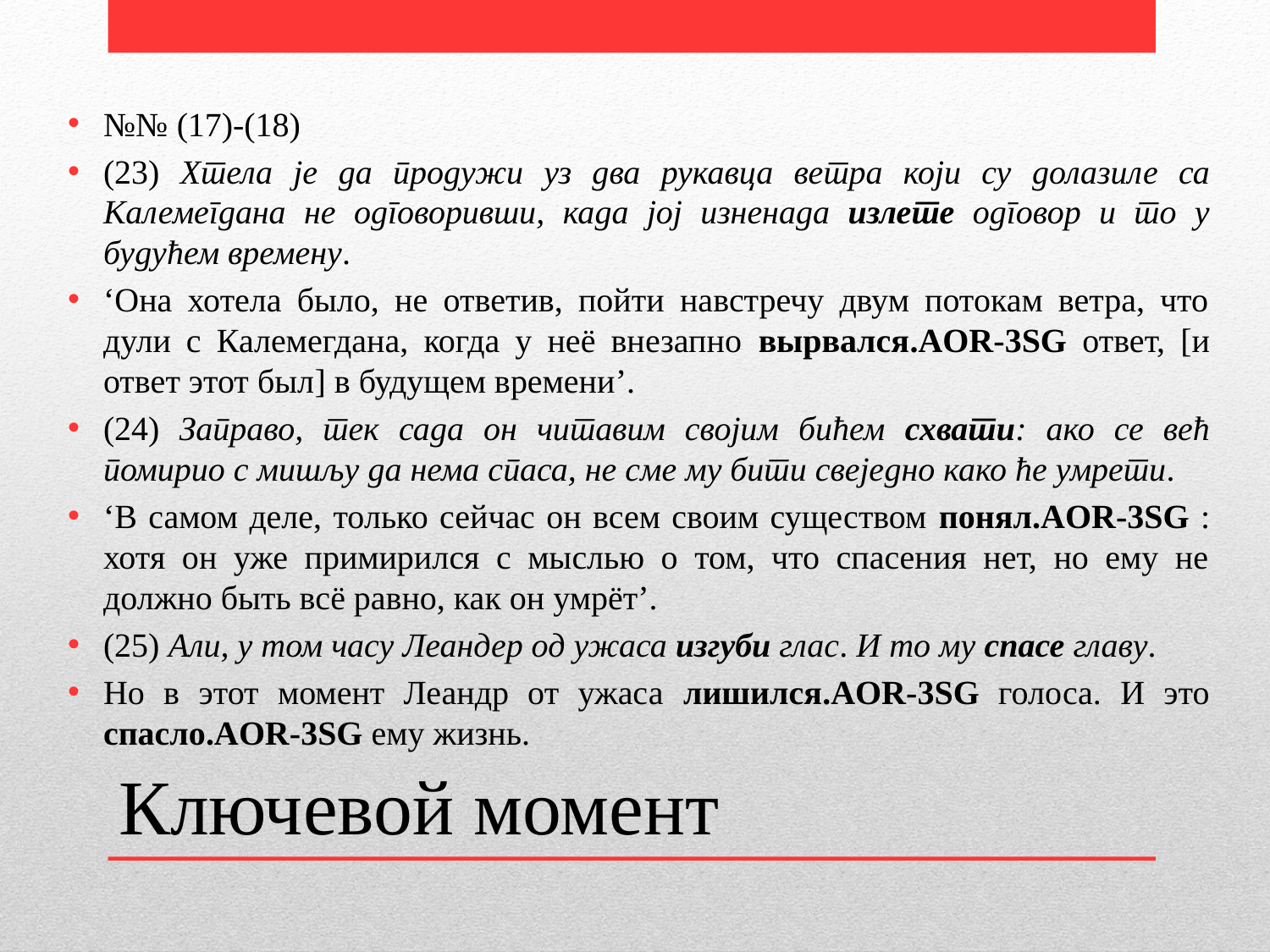

№№ (17)-(18)
(23) Хтела је да продужи уз два рукавца ветра који су долазиле са Калемегдана не одговоривши, када јој изненада излете одговор и то у будућем времену.
‘Она хотела было, не ответив, пойти навстречу двум потокам ветра, что дули с Калемегдана, когда у неё внезапно вырвался.AOR-3SG ответ, [и ответ этот был] в будущем времени’.
(24) Заправо, тек сада он читавим својим бићем схвати: ако се већ помирио с мишљу да нема спаса, не сме му бити свеједно како ће умрети.
‘В самом деле, только сейчас он всем своим существом понял.AOR-3SG : хотя он уже примирился с мыслью о том, что спасения нет, но ему не должно быть всё равно, как он умрёт’.
(25) Али, у том часу Леандер од ужаса изгуби глас. И то му спасе главу.
Но в этот момент Леандр от ужаса лишился.AOR-3SG голоса. И это спасло.AOR-3SG ему жизнь.

# Ключевой момент